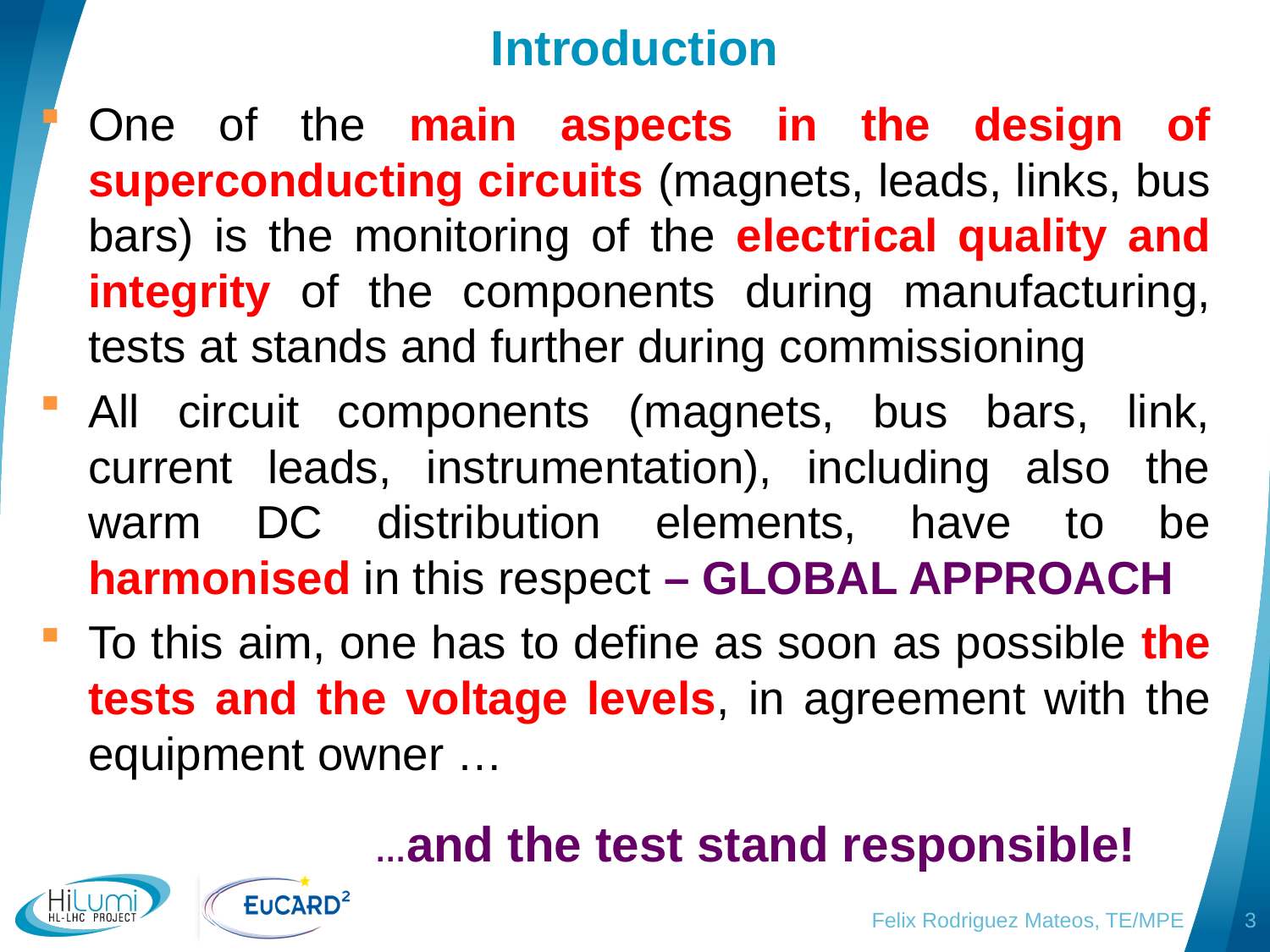

# Introduction
One of the main aspects in the design of superconducting circuits (magnets, leads, links, bus bars) is the monitoring of the electrical quality and integrity of the components during manufacturing, tests at stands and further during commissioning
All circuit components (magnets, bus bars, link, current leads, instrumentation), including also the warm DC distribution elements, have to be harmonised in this respect – GLOBAL APPROACH
To this aim, one has to define as soon as possible the tests and the voltage levels, in agreement with the equipment owner …
…and the test stand responsible!

Felix Rodriguez Mateos, TE/MPE
3